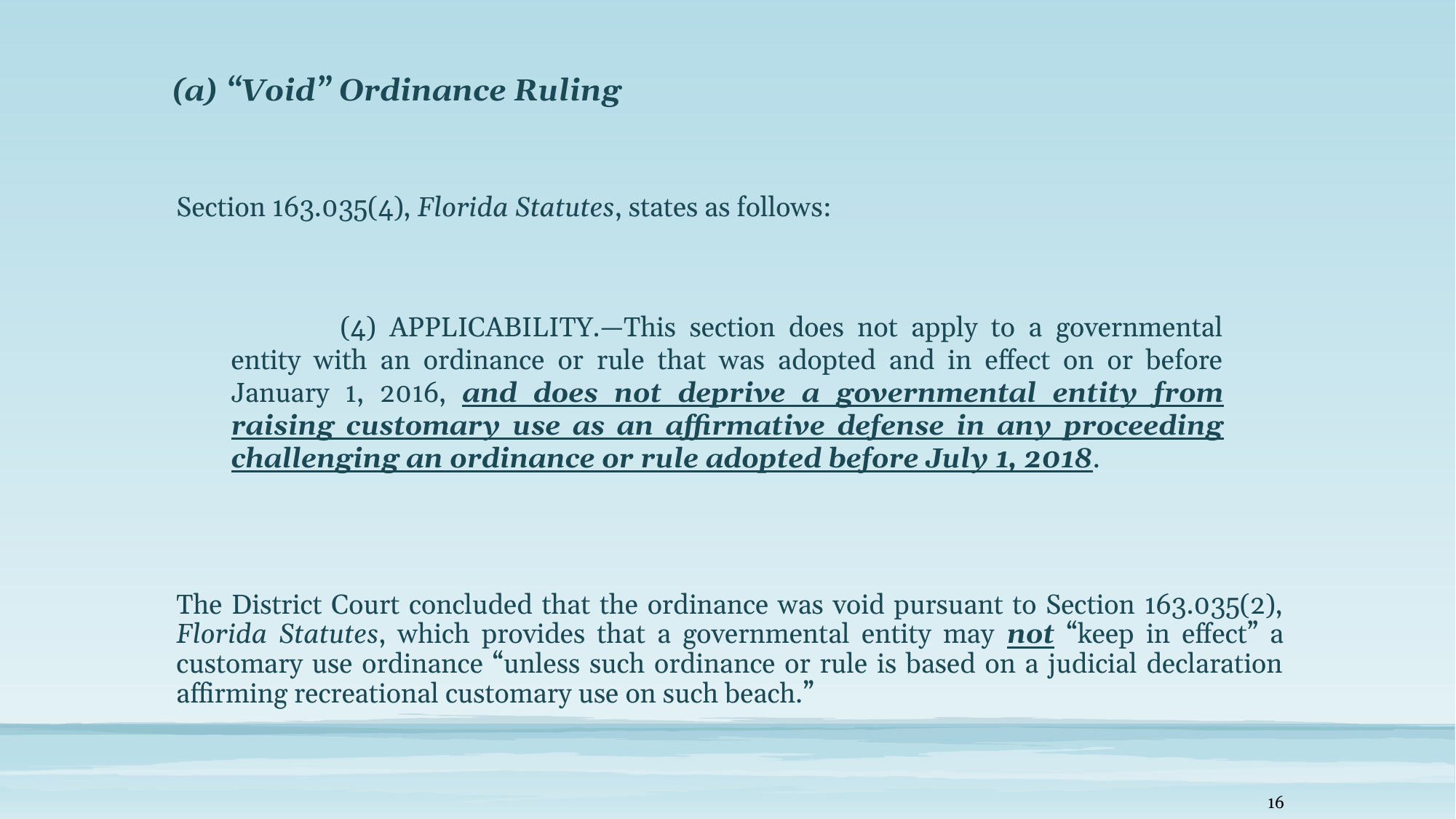

# (a) “Void” Ordinance Ruling
Section 163.035(4), Florida Statutes, states as follows:

The District Court concluded that the ordinance was void pursuant to Section 163.035(2), Florida Statutes, which provides that a governmental entity may not “keep in effect” a customary use ordinance “unless such ordinance or rule is based on a judicial declaration affirming recreational customary use on such beach.”
	(4) APPLICABILITY.—This section does not apply to a governmental entity with an ordinance or rule that was adopted and in effect on or before January 1, 2016, and does not deprive a governmental entity from raising customary use as an affirmative defense in any proceeding challenging an ordinance or rule adopted before July 1, 2018.
16